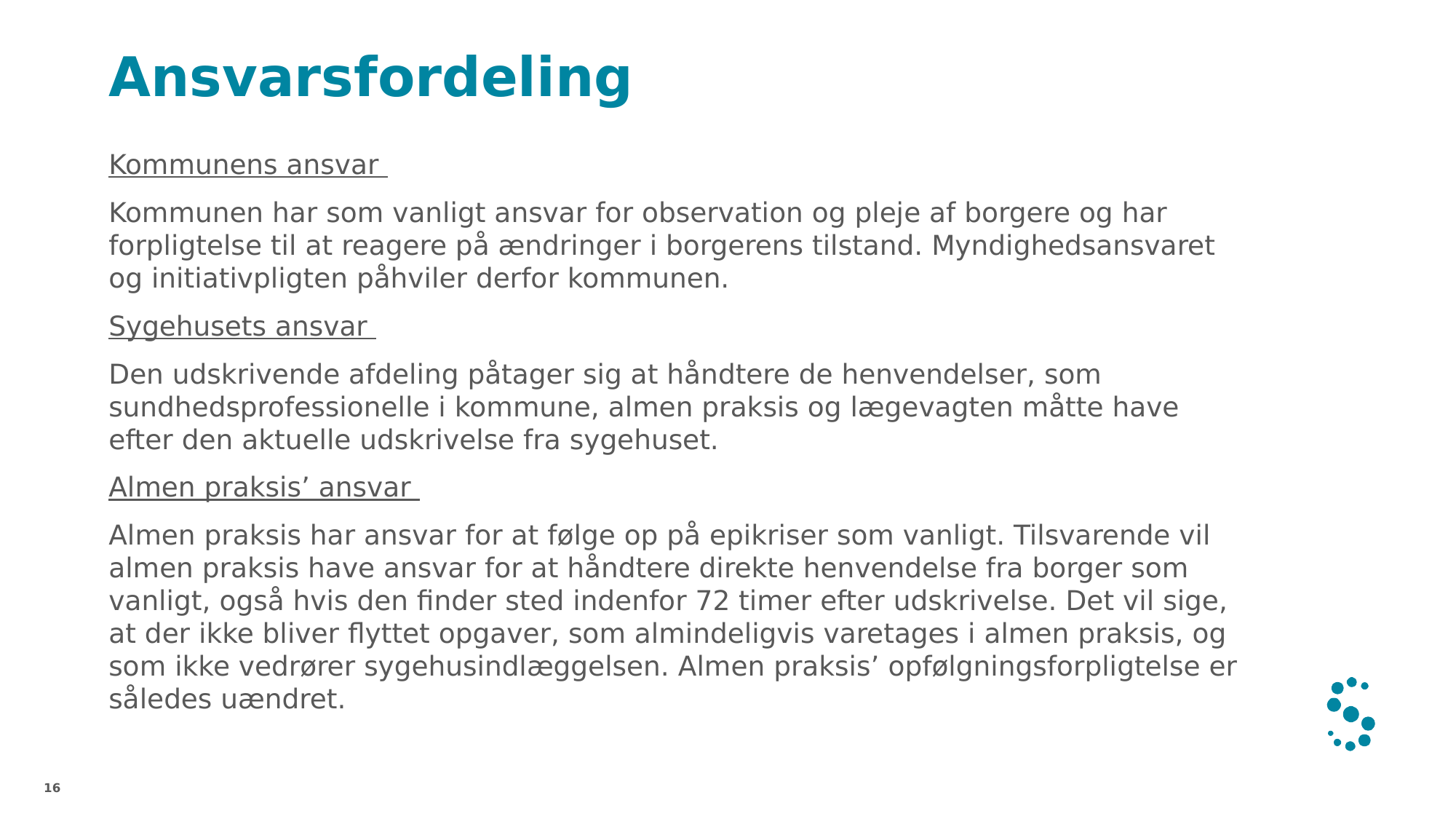

# Ansvarsfordeling
Kommunens ansvar
Kommunen har som vanligt ansvar for observation og pleje af borgere og har forpligtelse til at reagere på ændringer i borgerens tilstand. Myndighedsansvaret og initiativpligten påhviler derfor kommunen.
Sygehusets ansvar
Den udskrivende afdeling påtager sig at håndtere de henvendelser, som sundhedsprofessionelle i kommune, almen praksis og lægevagten måtte have efter den aktuelle udskrivelse fra sygehuset.
Almen praksis’ ansvar
Almen praksis har ansvar for at følge op på epikriser som vanligt. Tilsvarende vil almen praksis have ansvar for at håndtere direkte henvendelse fra borger som vanligt, også hvis den finder sted indenfor 72 timer efter udskrivelse. Det vil sige, at der ikke bliver flyttet opgaver, som almindeligvis varetages i almen praksis, og som ikke vedrører sygehusindlæggelsen. Almen praksis’ opfølgningsforpligtelse er således uændret.

16